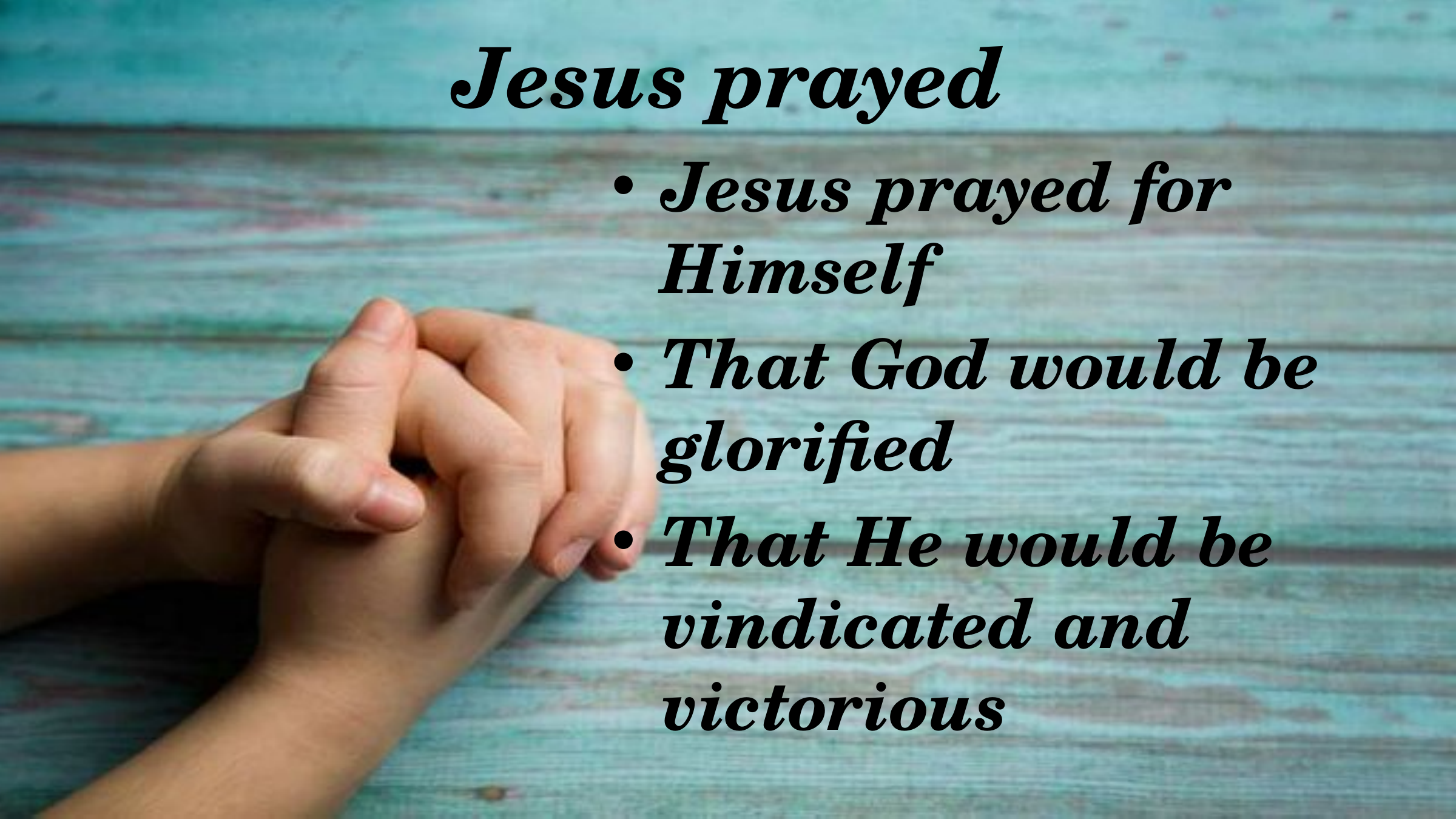

# Jesus prayed
Jesus prayed for Himself
That God would be glorified
That He would be vindicated and victorious